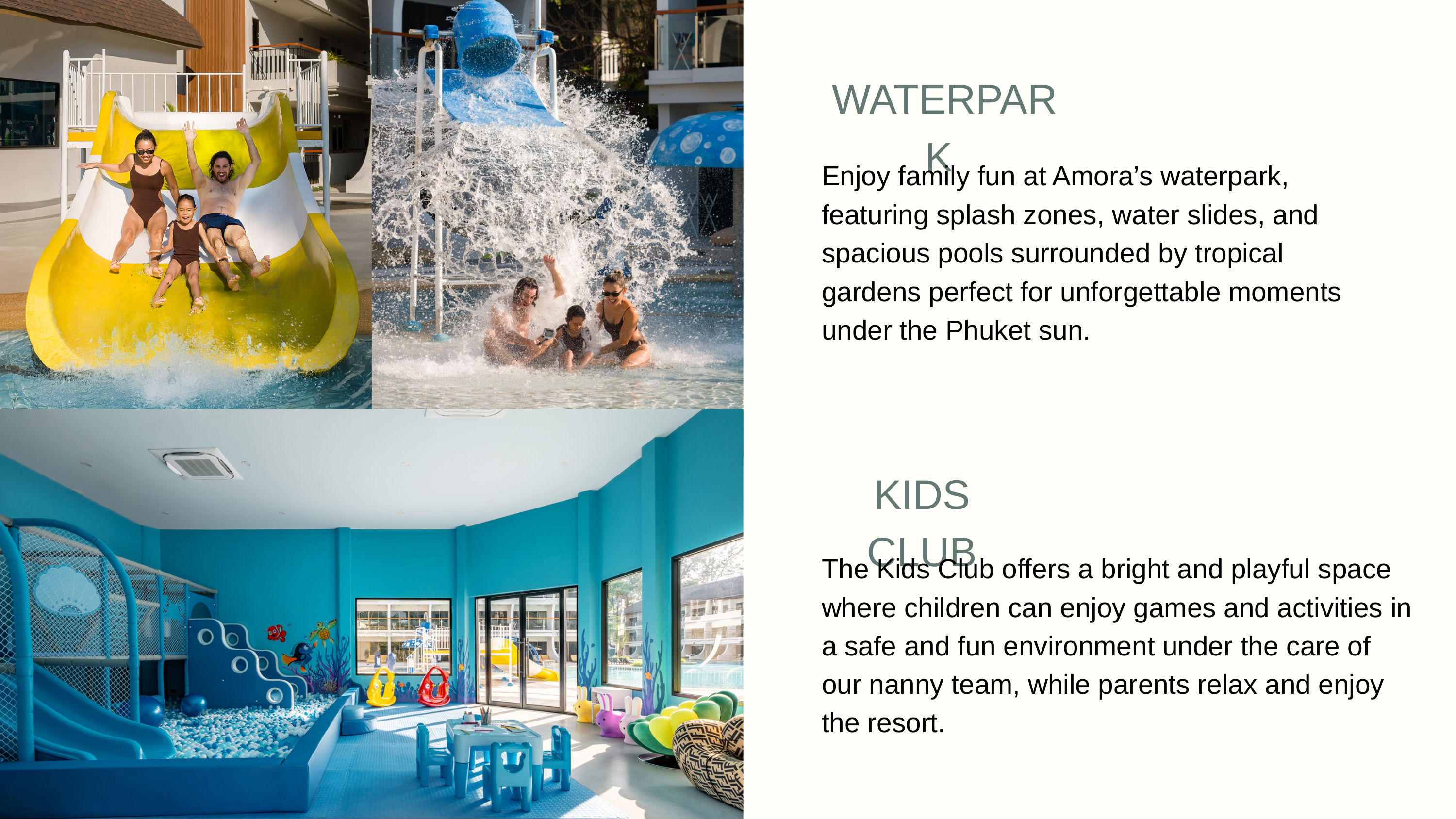

WATERPARK
Enjoy family fun at Amora’s waterpark, featuring splash zones, water slides, and spacious pools surrounded by tropical gardens perfect for unforgettable moments under the Phuket sun.

KIDS CLUB
The Kids Club offers a bright and playful space where children can enjoy games and activities in a safe and fun environment under the care of our nanny team, while parents relax and enjoy the resort.